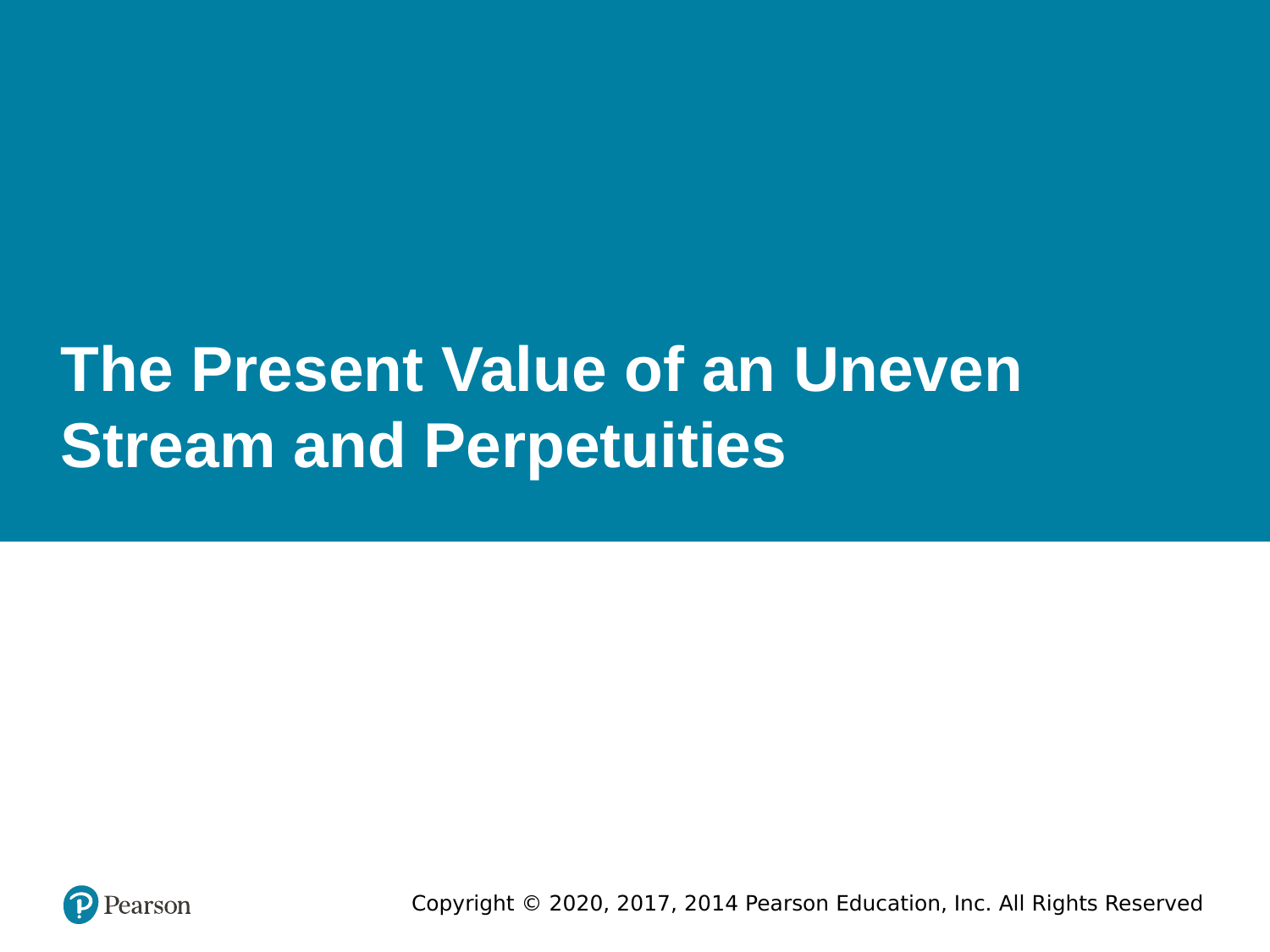

# The Present Value of an Uneven Stream and Perpetuities